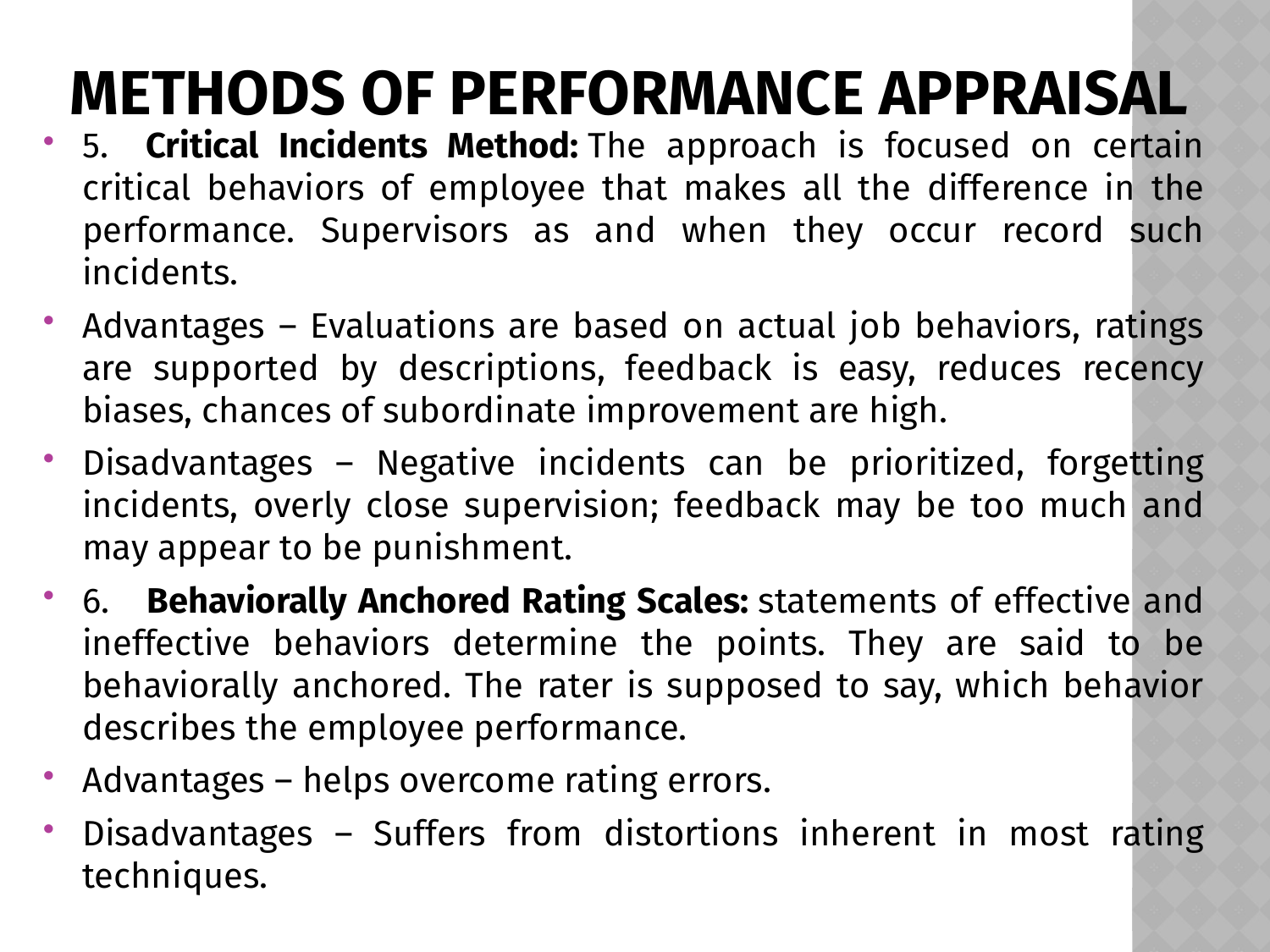

# Methods of Performance Appraisal
5.    Critical Incidents Method: The approach is focused on certain critical behaviors of employee that makes all the difference in the performance. Supervisors as and when they occur record such incidents.
Advantages – Evaluations are based on actual job behaviors, ratings are supported by descriptions, feedback is easy, reduces recency biases, chances of subordinate improvement are high.
Disadvantages – Negative incidents can be prioritized, forgetting incidents, overly close supervision; feedback may be too much and may appear to be punishment.
6.    Behaviorally Anchored Rating Scales: statements of effective and ineffective behaviors determine the points. They are said to be behaviorally anchored. The rater is supposed to say, which behavior describes the employee performance.
Advantages – helps overcome rating errors.
Disadvantages – Suffers from distortions inherent in most rating techniques.